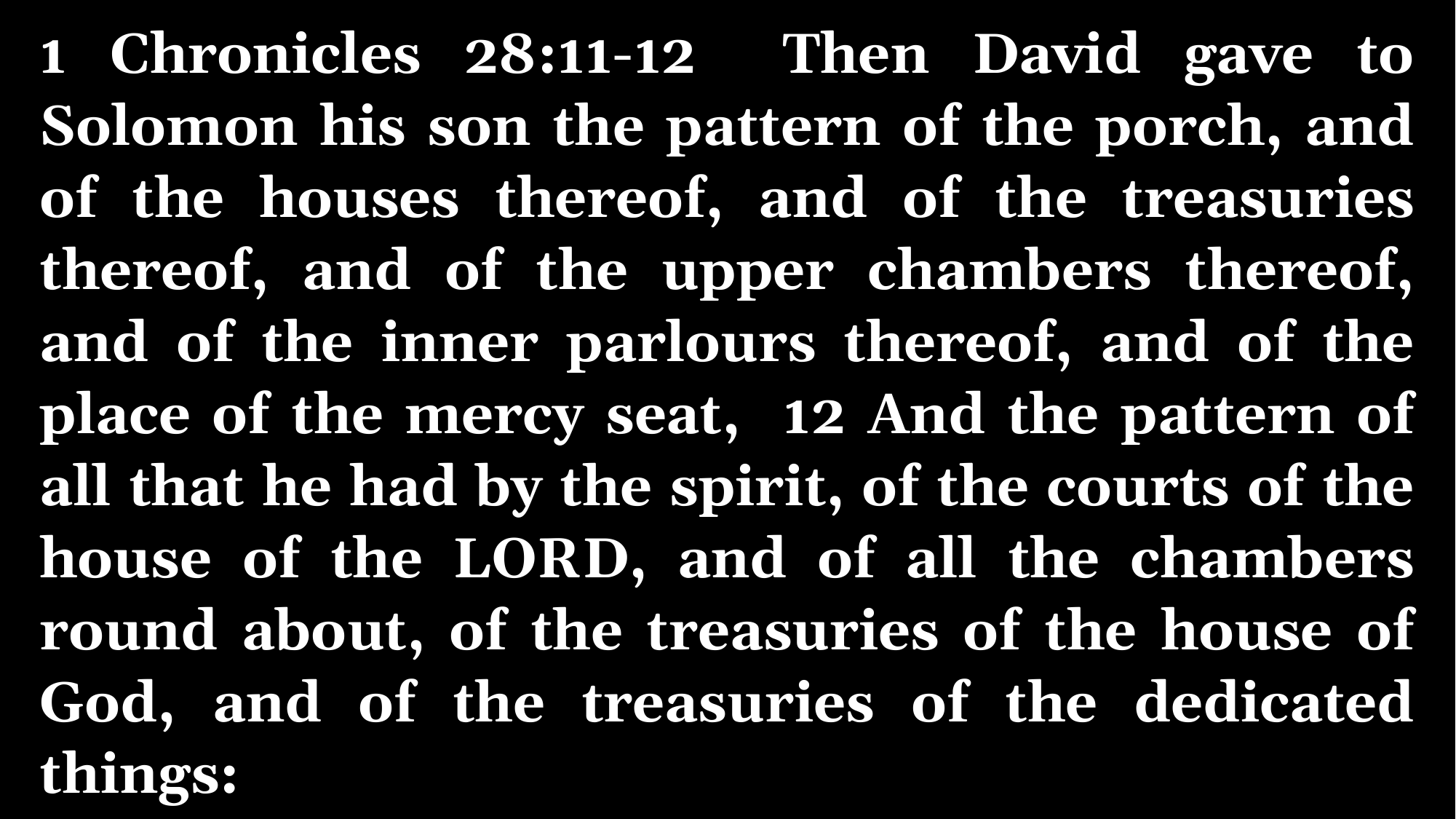

1 Chronicles 28:11-12  Then David gave to Solomon his son the pattern of the porch, and of the houses thereof, and of the treasuries thereof, and of the upper chambers thereof, and of the inner parlours thereof, and of the place of the mercy seat,  12 And the pattern of all that he had by the spirit, of the courts of the house of the LORD, and of all the chambers round about, of the treasuries of the house of God, and of the treasuries of the dedicated things: